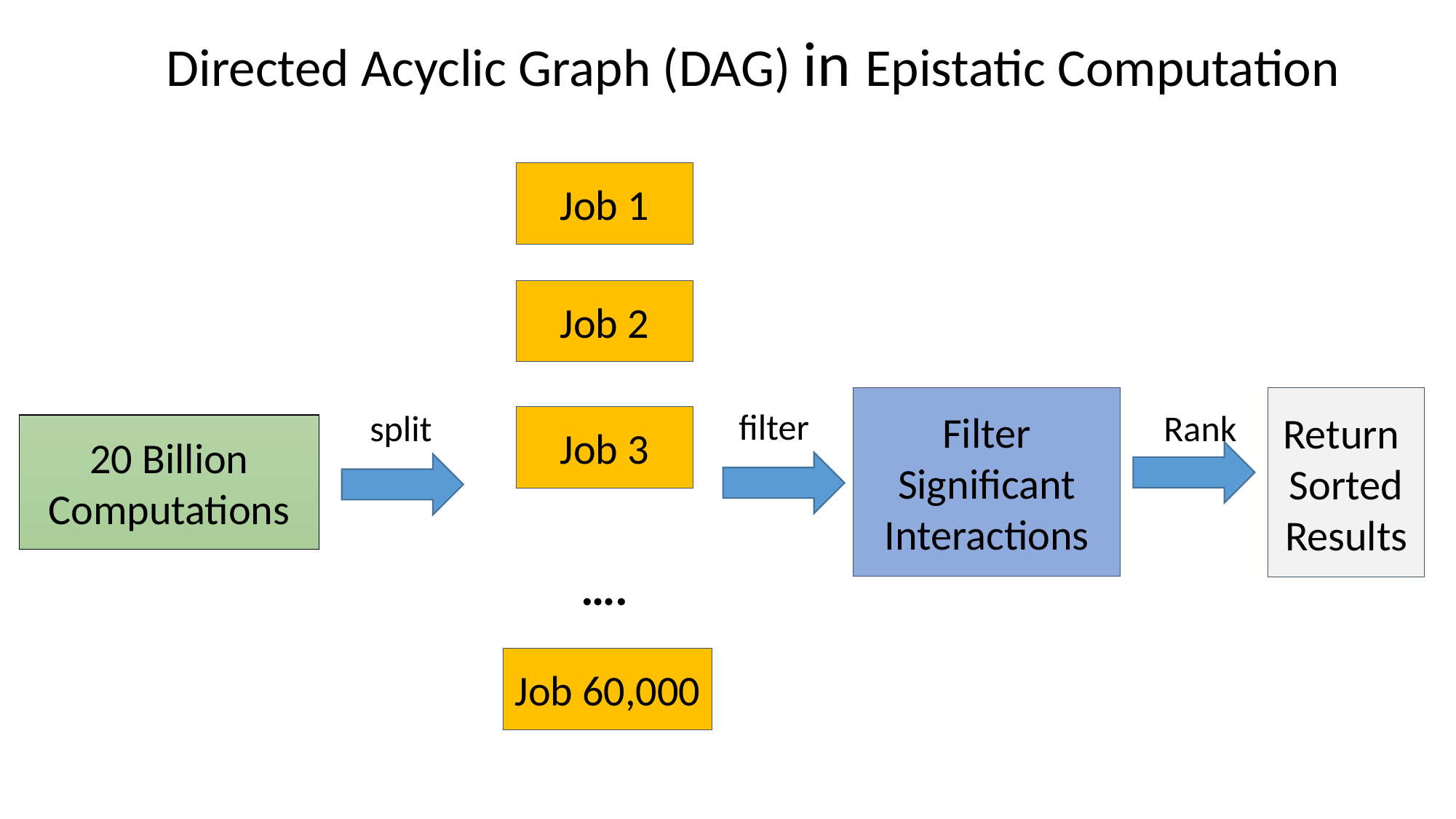

# Directed Acyclic Graph (DAG) in Epistatic Computation
Job 1
Job 2
Filter Significant Interactions
Return
Sorted Results
filter
Rank
split
Job 3
20 Billion Computations

….
Job 60,000